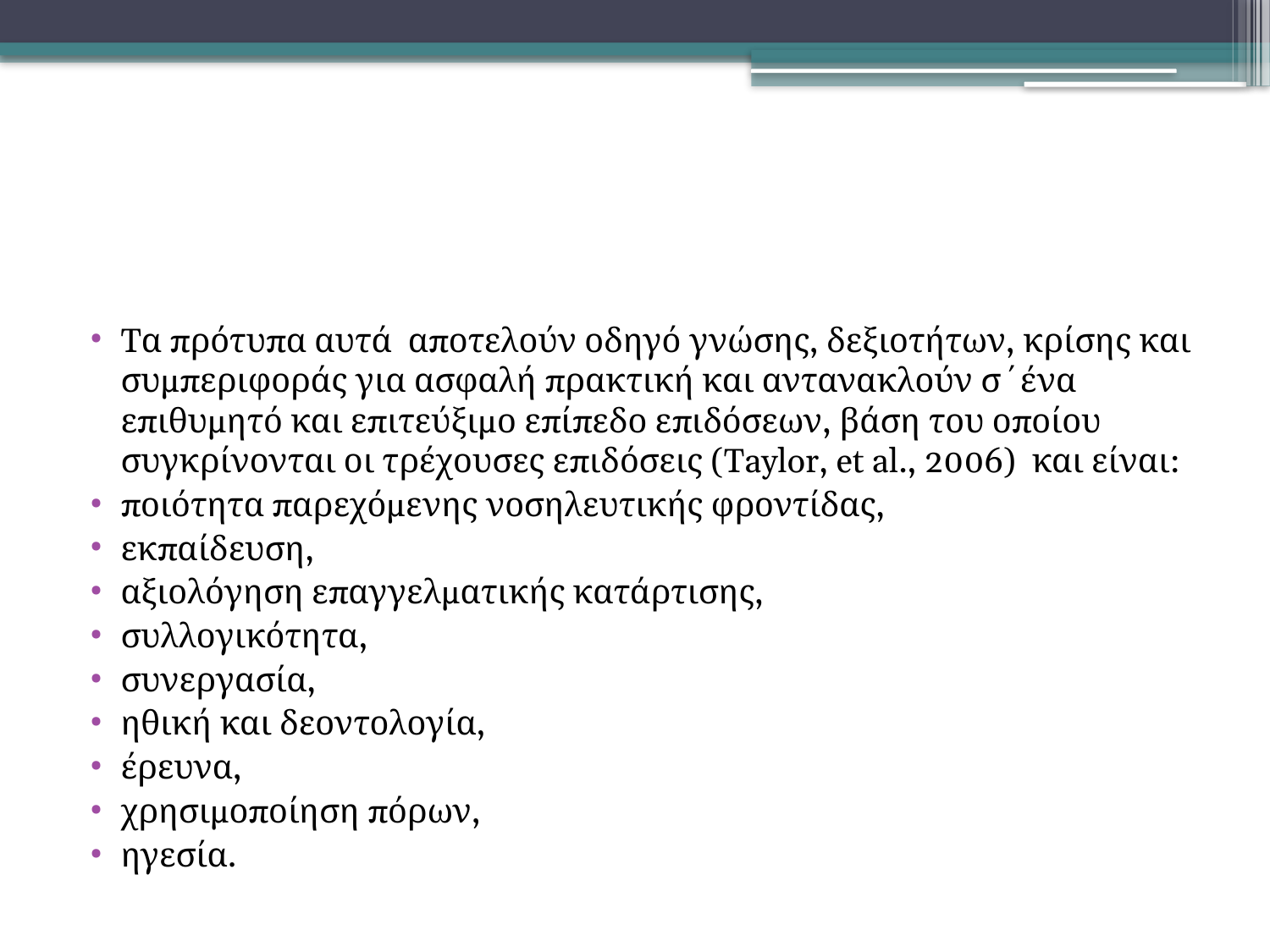

#
Τα πρότυπα αυτά  αποτελούν οδηγό γνώσης, δεξιοτήτων, κρίσης και συμπεριφοράς για ασφαλή πρακτική και αντανακλούν σ΄ένα επιθυμητό και επιτεύξιμο επίπεδο επιδόσεων, βάση του οποίου συγκρίνονται οι τρέχουσες επιδόσεις (Taylor, et al., 2006)  και είναι:
ποιότητα παρεχόμενης νοσηλευτικής φροντίδας,
εκπαίδευση,
αξιολόγηση επαγγελματικής κατάρτισης,
συλλογικότητα,
συνεργασία,
ηθική και δεοντολογία,
έρευνα,
χρησιμοποίηση πόρων,
ηγεσία.